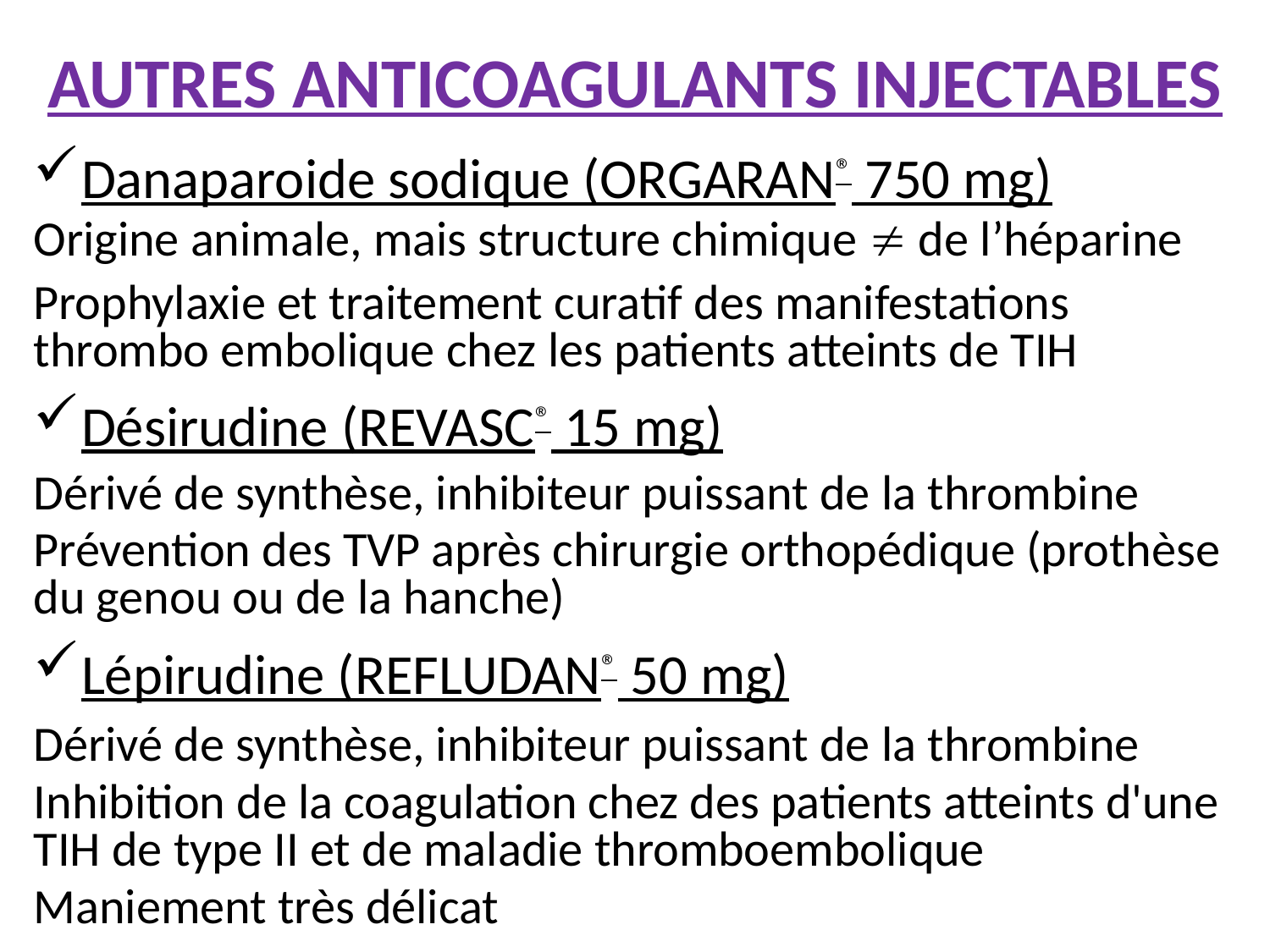

# AUTRES ANTICOAGULANTS INJECTABLES
Danaparoide sodique (ORGARAN® 750 mg)
Origine animale, mais structure chimique ≠ de l’héparine
Prophylaxie et traitement curatif des manifestations thrombo embolique chez les patients atteints de TIH
Désirudine (REVASC® 15 mg)
Dérivé de synthèse, inhibiteur puissant de la thrombine
Prévention des TVP après chirurgie orthopédique (prothèse du genou ou de la hanche)
Lépirudine (REFLUDAN® 50 mg)
Dérivé de synthèse, inhibiteur puissant de la thrombine
Inhibition de la coagulation chez des patients atteints d'une TIH de type II et de maladie thromboembolique
Maniement très délicat